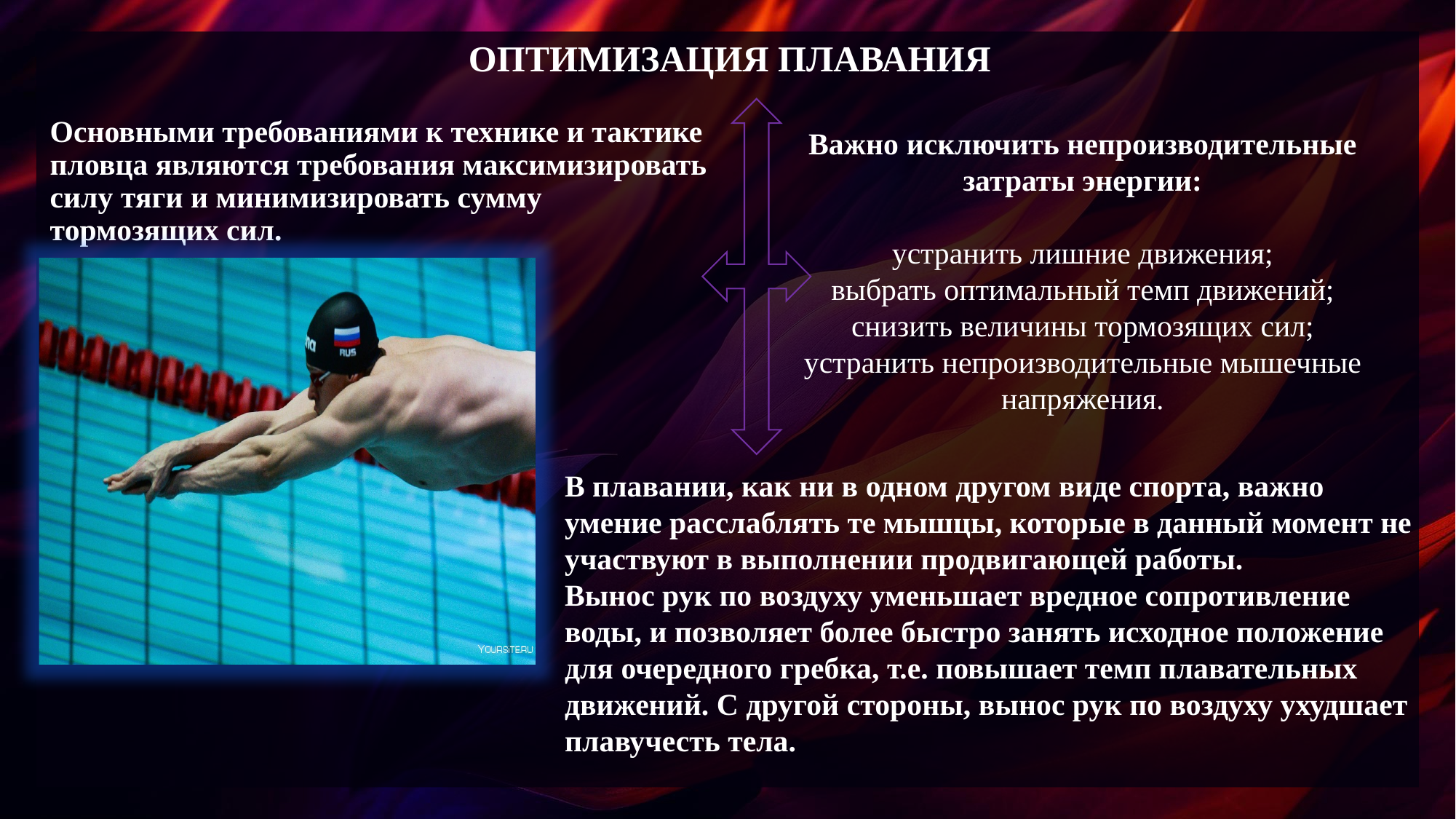

ОПТИМИЗАЦИЯ ПЛАВАНИЯ

# Основными требованиями к технике и тактике пловца являются требования максимизировать силу тяги и минимизировать сумму тормозящих сил.

Важно исключить непроизводительные затраты энергии:

устранить лишние движения;
выбрать оптимальный темп движений;
снизить величины тормозящих сил;
устранить непроизводительные мышечные напряжения.

В плавании, как ни в одном другом виде спорта, важно умение расслаблять те мышцы, которые в данный момент не участвуют в выполнении продвигающей работы.
Вынос рук по воздуху уменьшает вредное сопротивление воды, и позволяет более быстро занять исходное положение для очередного гребка, т.е. повышает темп плавательных движений. С другой стороны, вынос рук по воздуху ухудшает плавучесть тела.